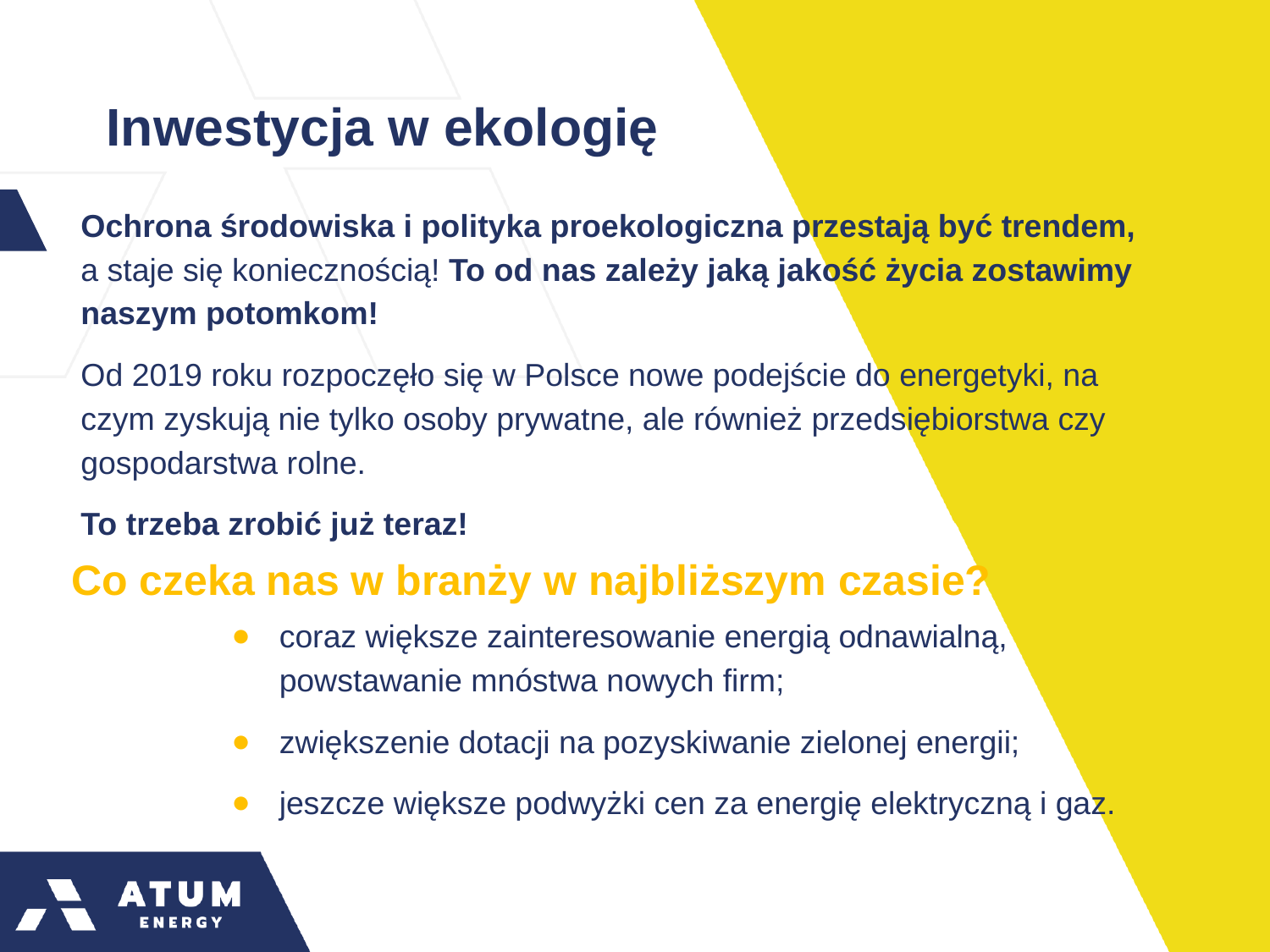

Inwestycja w ekologię
Ochrona środowiska i polityka proekologiczna przestają być trendem,
a staje się koniecznością! To od nas zależy jaką jakość życia zostawimy naszym potomkom!
Od 2019 roku rozpoczęło się w Polsce nowe podejście do energetyki, na czym zyskują nie tylko osoby prywatne, ale również przedsiębiorstwa czy gospodarstwa rolne.
To trzeba zrobić już teraz!

Co czeka nas w branży w najbliższym czasie?
coraz większe zainteresowanie energią odnawialną, powstawanie mnóstwa nowych firm;
zwiększenie dotacji na pozyskiwanie zielonej energii;
jeszcze większe podwyżki cen za energię elektryczną i gaz.